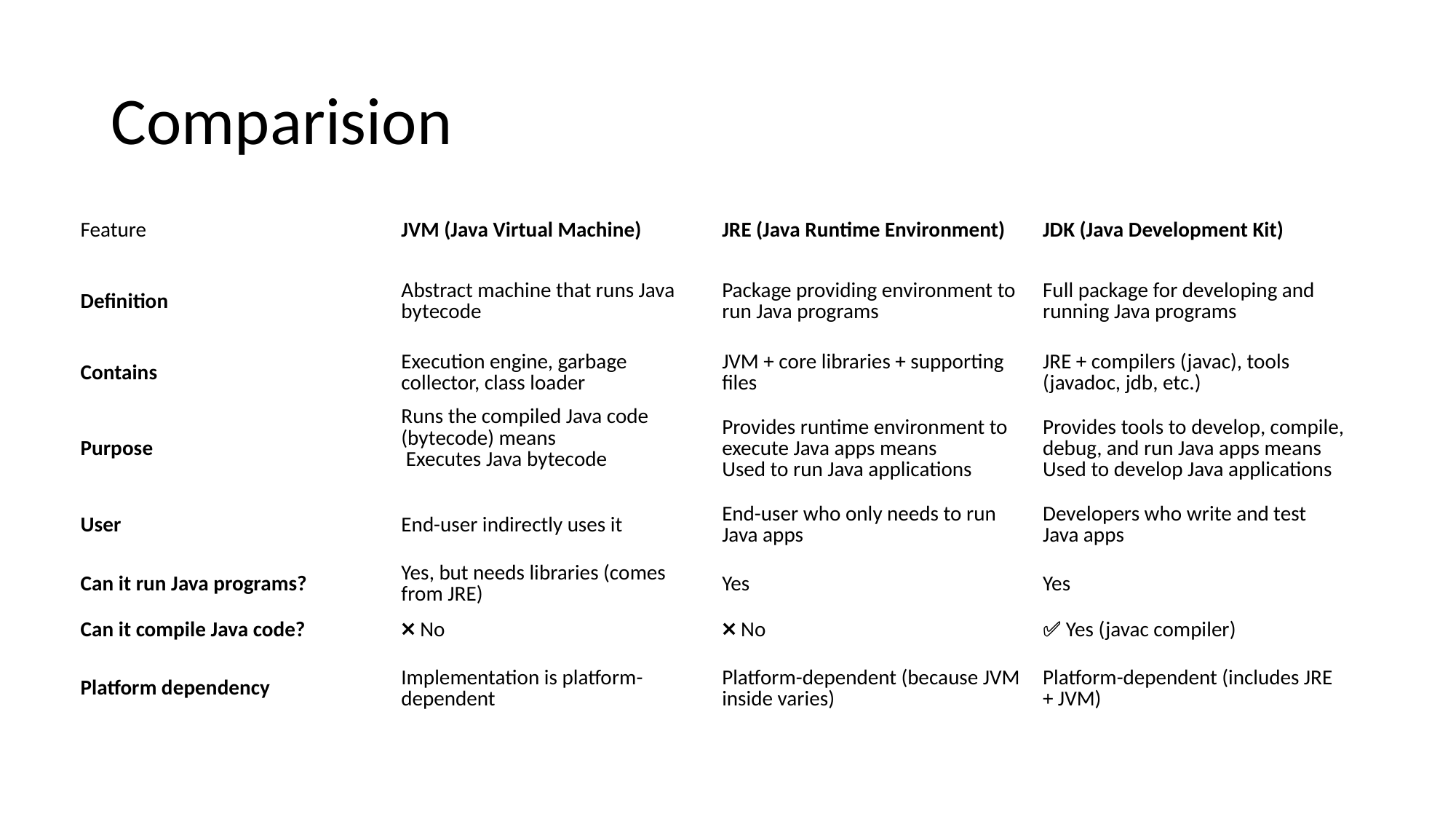

# Comparision
| Feature | JVM (Java Virtual Machine) | JRE (Java Runtime Environment) | JDK (Java Development Kit) |
| --- | --- | --- | --- |
| Definition | Abstract machine that runs Java bytecode | Package providing environment to run Java programs | Full package for developing and running Java programs |
| Contains | Execution engine, garbage collector, class loader | JVM + core libraries + supporting files | JRE + compilers (javac), tools (javadoc, jdb, etc.) |
| Purpose | Runs the compiled Java code (bytecode) means Executes Java bytecode | Provides runtime environment to execute Java apps means Used to run Java applications | Provides tools to develop, compile, debug, and run Java apps means Used to develop Java applications |
| User | End-user indirectly uses it | End-user who only needs to run Java apps | Developers who write and test Java apps |
| Can it run Java programs? | Yes, but needs libraries (comes from JRE) | Yes | Yes |
| Can it compile Java code? | ❌ No | ❌ No | ✅ Yes (javac compiler) |
| Platform dependency | Implementation is platform-dependent | Platform-dependent (because JVM inside varies) | Platform-dependent (includes JRE + JVM) |